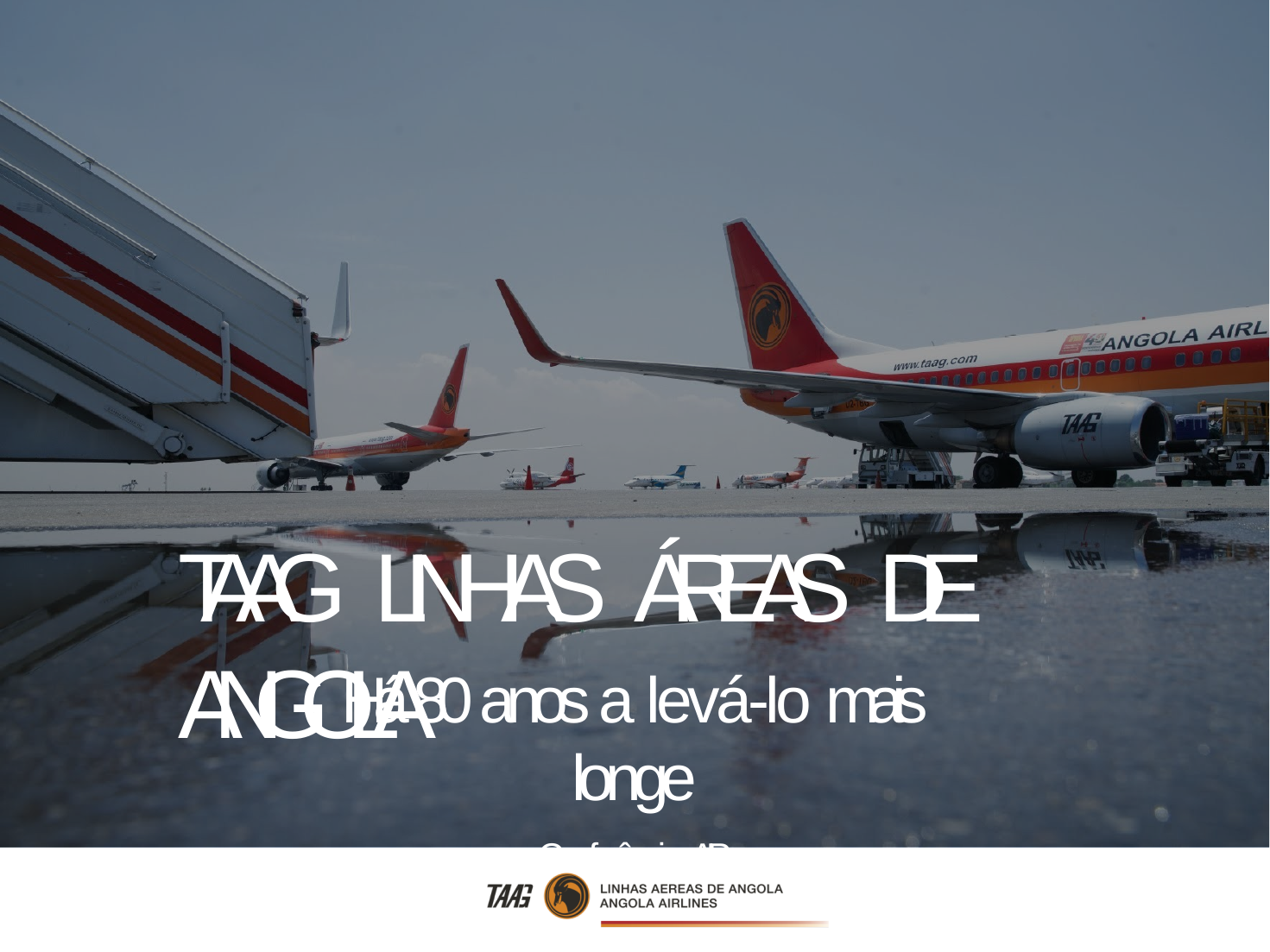

TAAG LINHAS ÁREAS DE ANGOLA
Há 80 anos a levá-lo mais longe
Conferência AIP